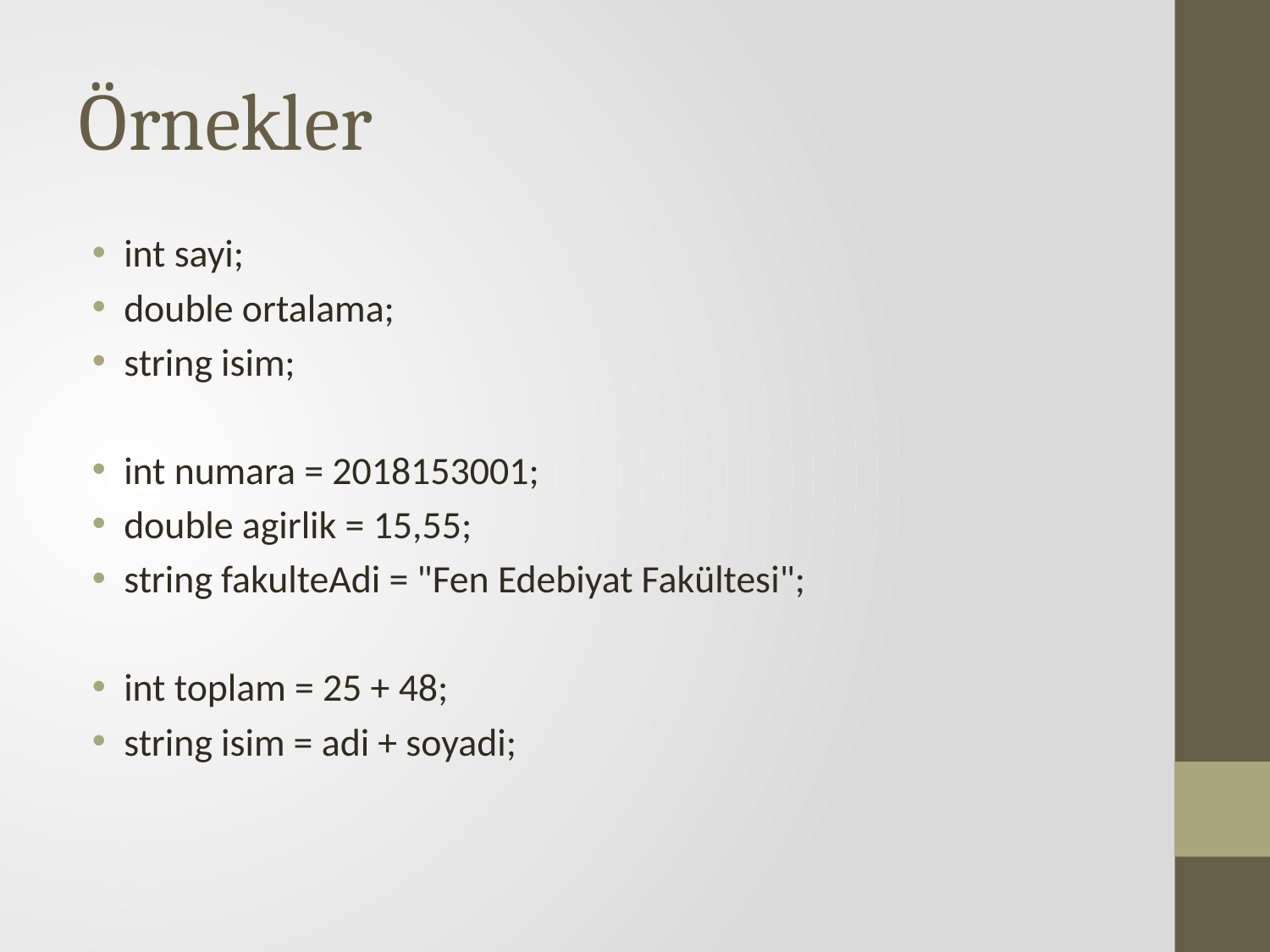

# Örnekler
int sayi;
double ortalama;
string isim;

int numara = 2018153001;
double agirlik = 15,55;
string fakulteAdi = "Fen Edebiyat Fakültesi";

int toplam = 25 + 48;
string isim = adi + soyadi;